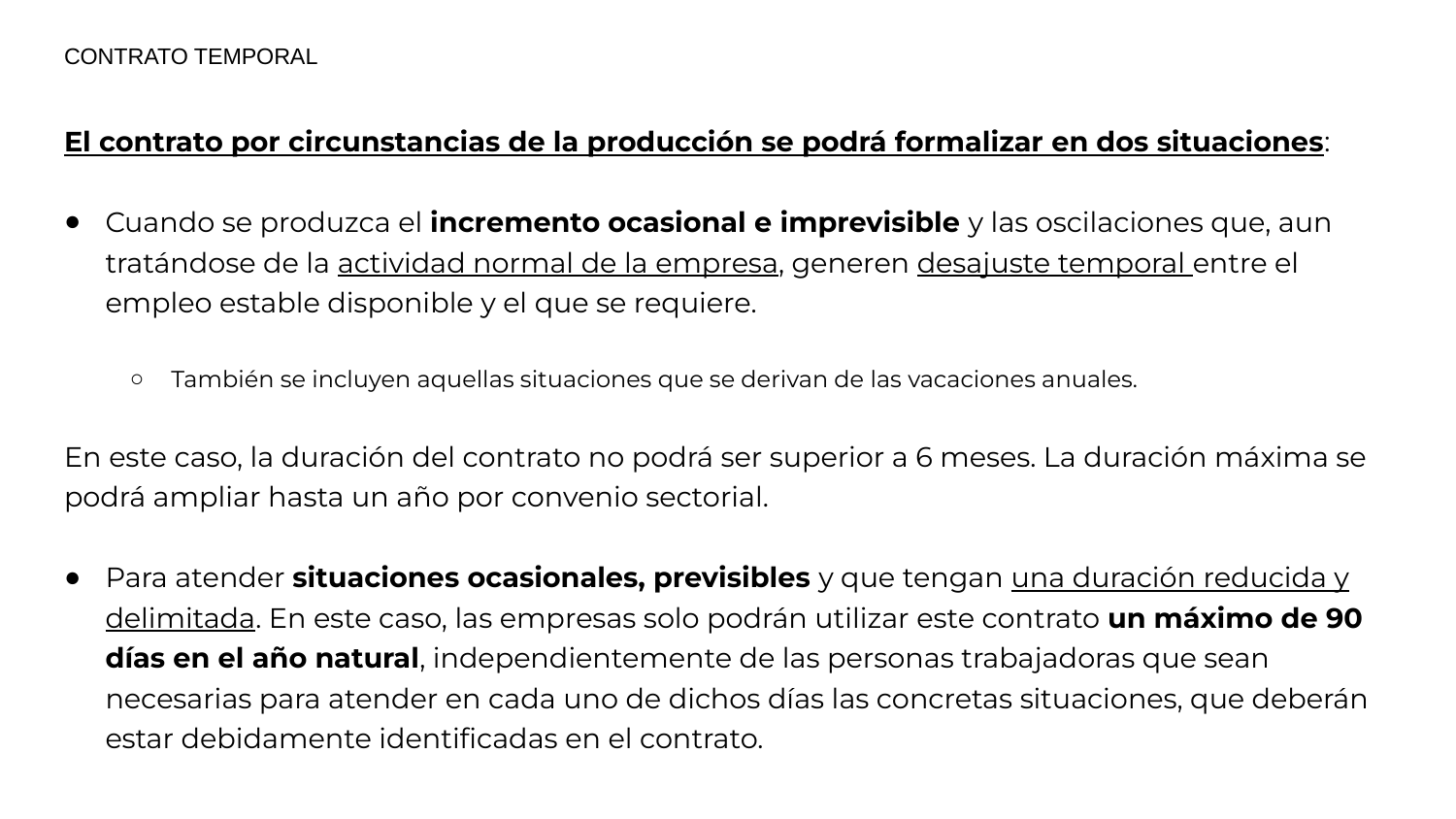

# CONTRATO TEMPORAL
El contrato por circunstancias de la producción se podrá formalizar en dos situaciones:

Cuando se produzca el incremento ocasional e imprevisible y las oscilaciones que, aun tratándose de la actividad normal de la empresa, generen desajuste temporal entre el empleo estable disponible y el que se requiere.

También se incluyen aquellas situaciones que se derivan de las vacaciones anuales.

En este caso, la duración del contrato no podrá ser superior a 6 meses. La duración máxima se podrá ampliar hasta un año por convenio sectorial.

Para atender situaciones ocasionales, previsibles y que tengan una duración reducida y delimitada. En este caso, las empresas solo podrán utilizar este contrato un máximo de 90 días en el año natural, independientemente de las personas trabajadoras que sean necesarias para atender en cada uno de dichos días las concretas situaciones, que deberán estar debidamente identificadas en el contrato.